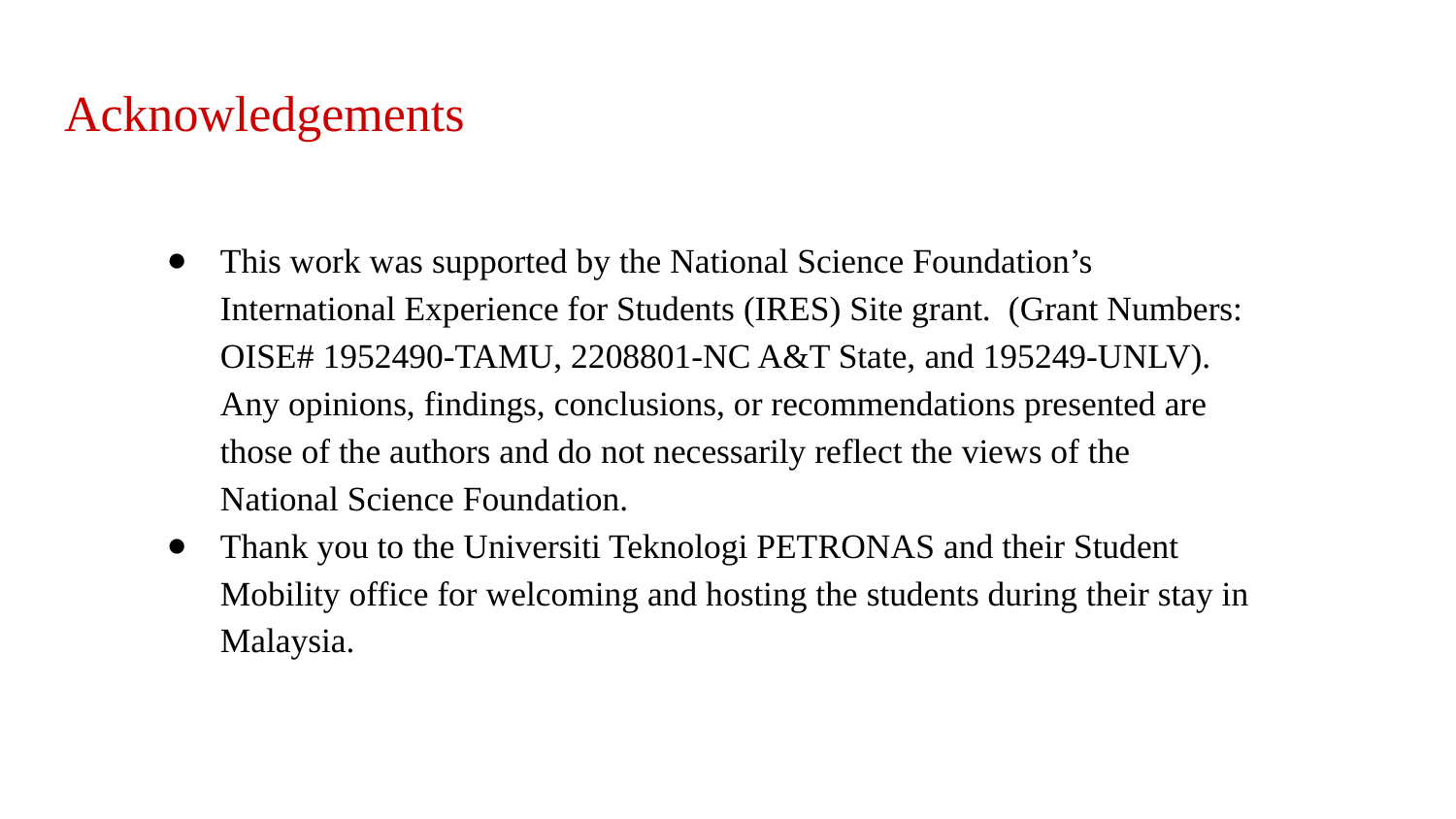

# Acknowledgements
This work was supported by the National Science Foundation’s International Experience for Students (IRES) Site grant.  (Grant Numbers: OISE# 1952490-TAMU, 2208801-NC A&T State, and 195249-UNLV). Any opinions, findings, conclusions, or recommendations presented are those of the authors and do not necessarily reflect the views of the National Science Foundation.
Thank you to the Universiti Teknologi PETRONAS and their Student Mobility office for welcoming and hosting the students during their stay in Malaysia.